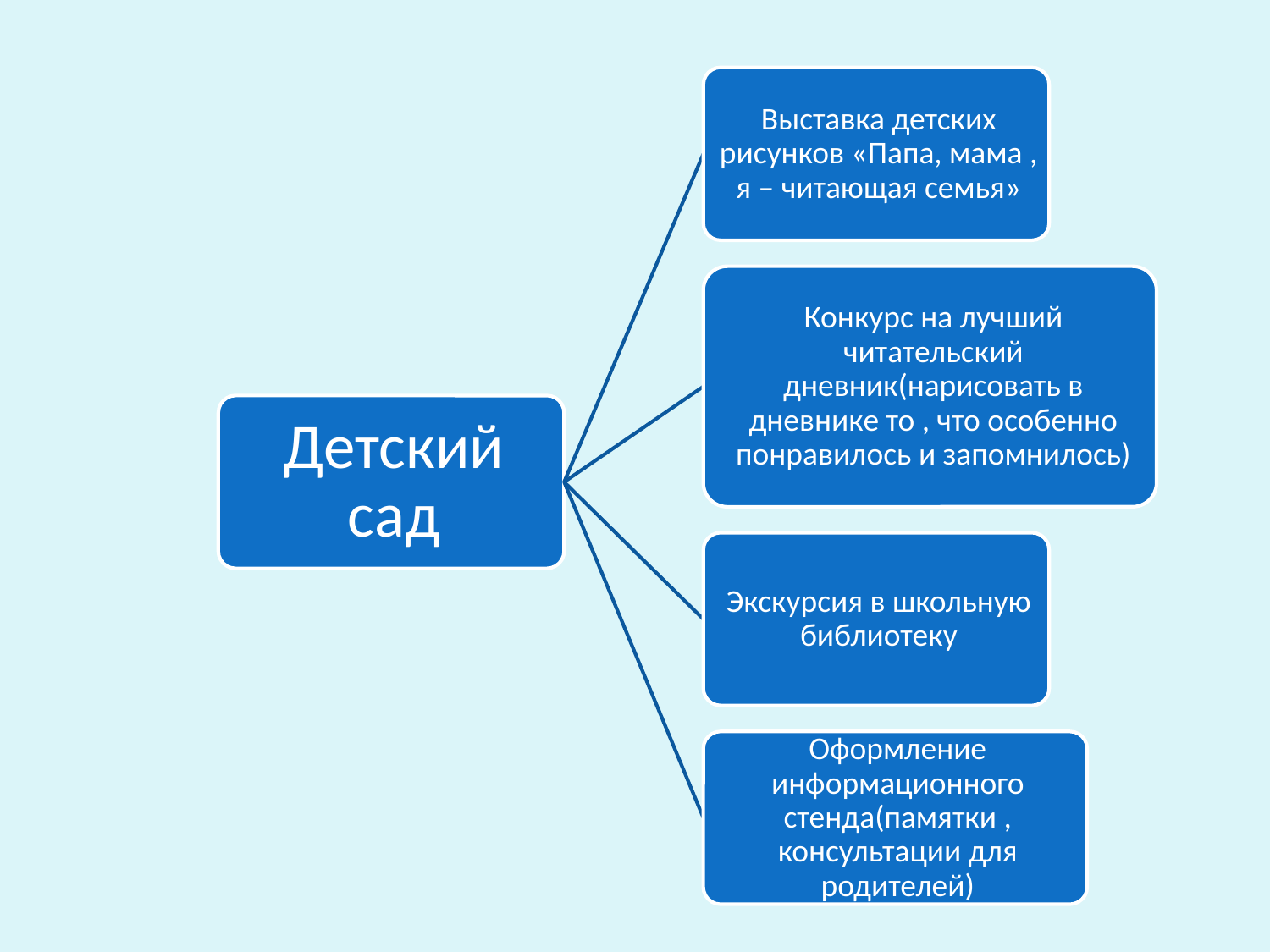

Детский сад

Выставка детских рисунков «Папа, мама , я – читающая семья»

Конкурс на лучший читательский дневник(нарисовать в дневнике то , что особенно понравилось и запомнилось)

Экскурсия в школьную библиотеку

Оформление информационного стенда(памятки , консультации для родителей)